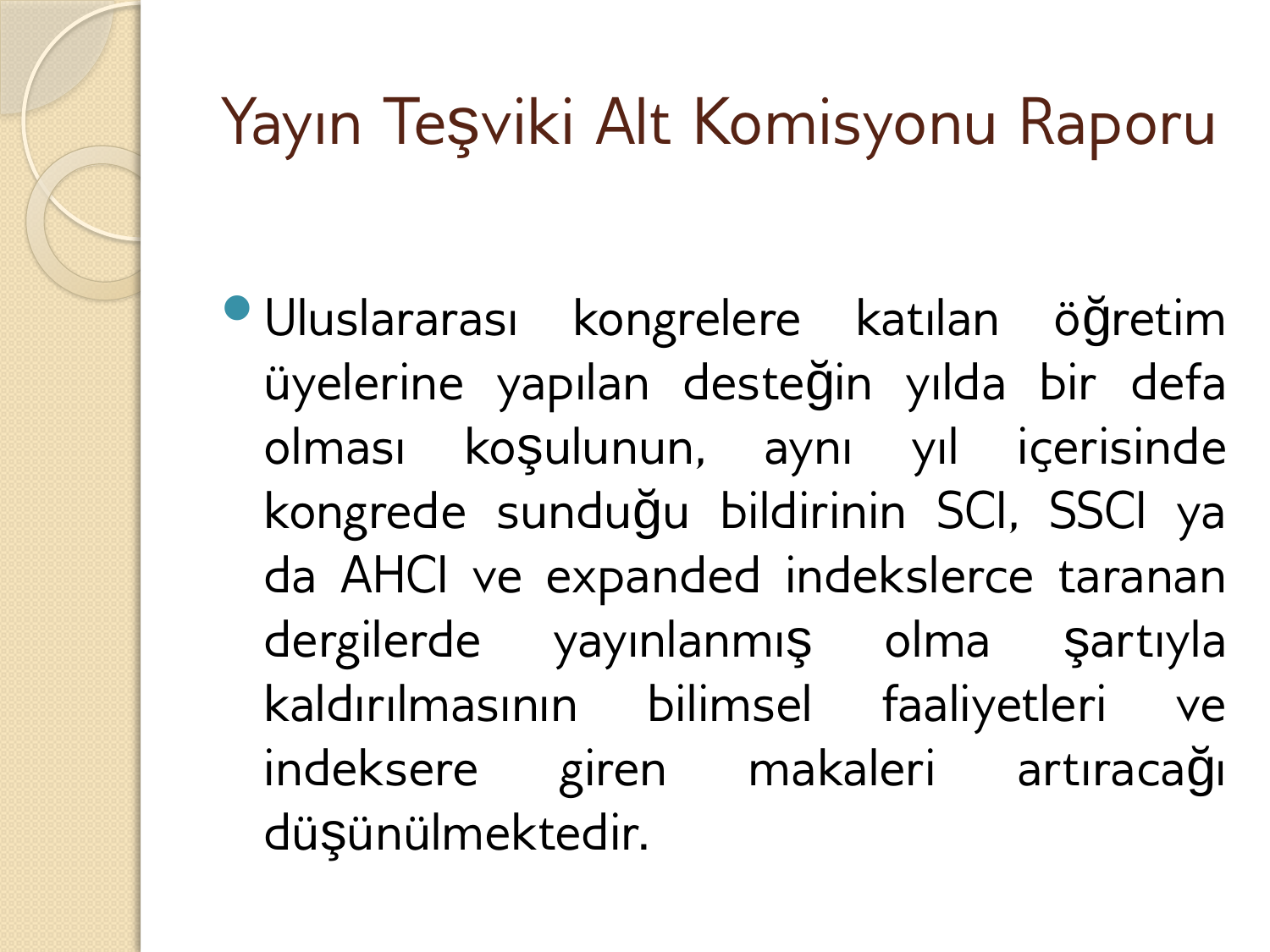

# Yayın Teşviki Alt Komisyonu Raporu

Uluslararası kongrelere katılan öğretim üyelerine yapılan desteğin yılda bir defa olması koşulunun, aynı yıl içerisinde kongrede sunduğu bildirinin SCI, SSCI ya da AHCI ve expanded indekslerce taranan dergilerde yayınlanmış olma şartıyla kaldırılmasının bilimsel faaliyetleri ve indeksere giren makaleri artıracağı düşünülmektedir.